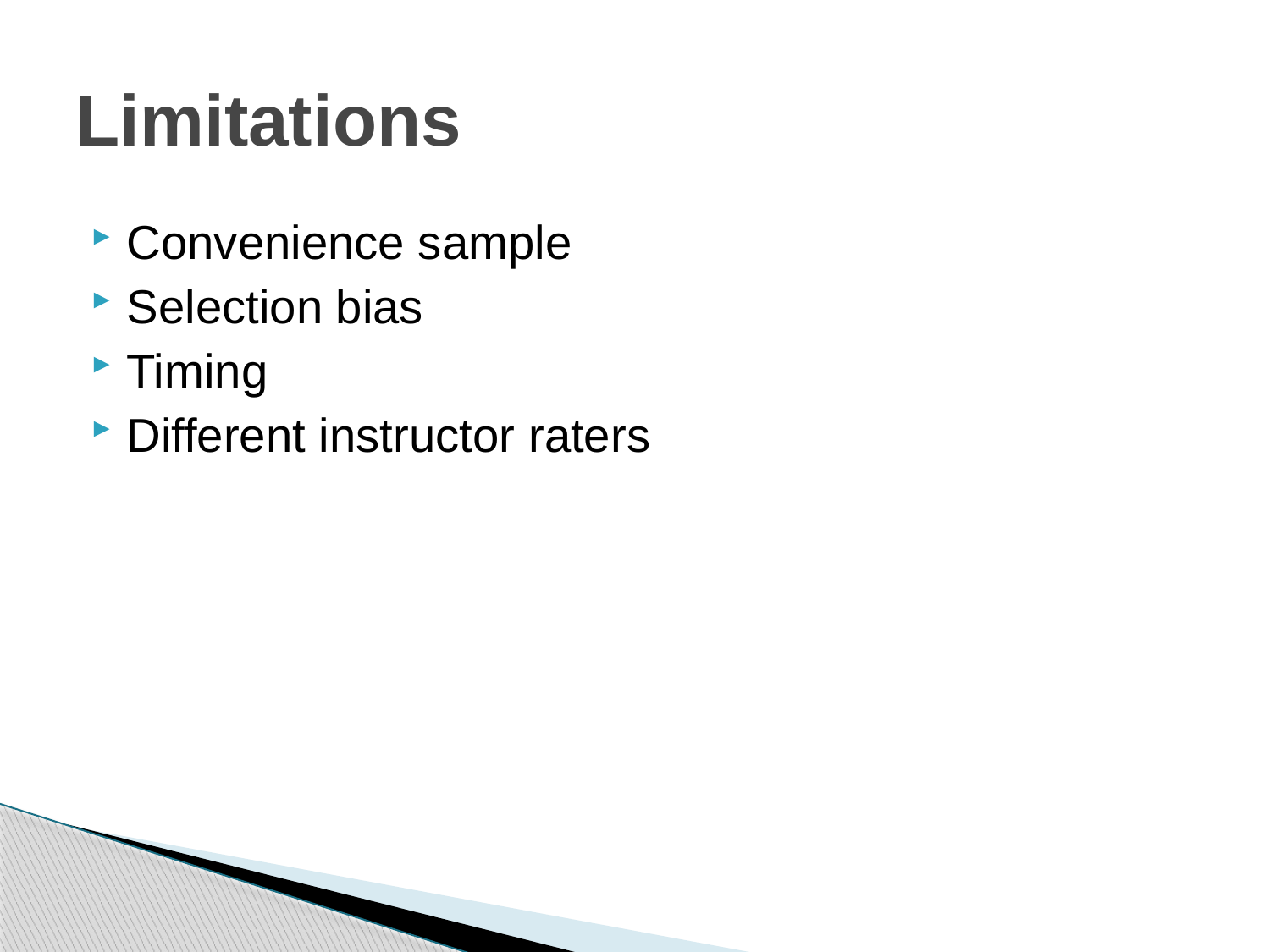

# Limitations
Convenience sample
Selection bias
Timing
Different instructor raters